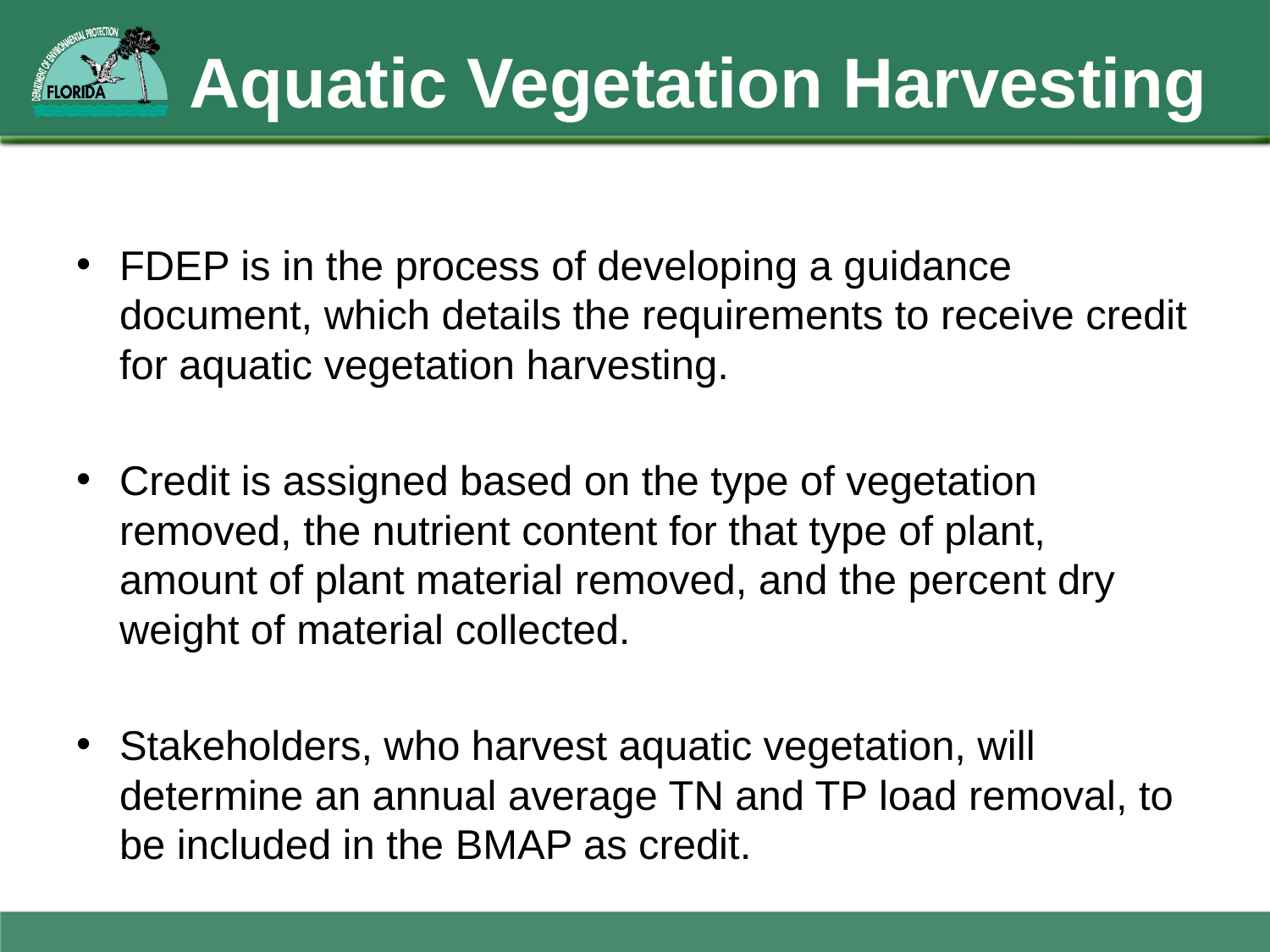

# Aquatic Vegetation Harvesting
FDEP is in the process of developing a guidance document, which details the requirements to receive credit for aquatic vegetation harvesting.

Credit is assigned based on the type of vegetation removed, the nutrient content for that type of plant, amount of plant material removed, and the percent dry weight of material collected.

Stakeholders, who harvest aquatic vegetation, will determine an annual average TN and TP load removal, to be included in the BMAP as credit.